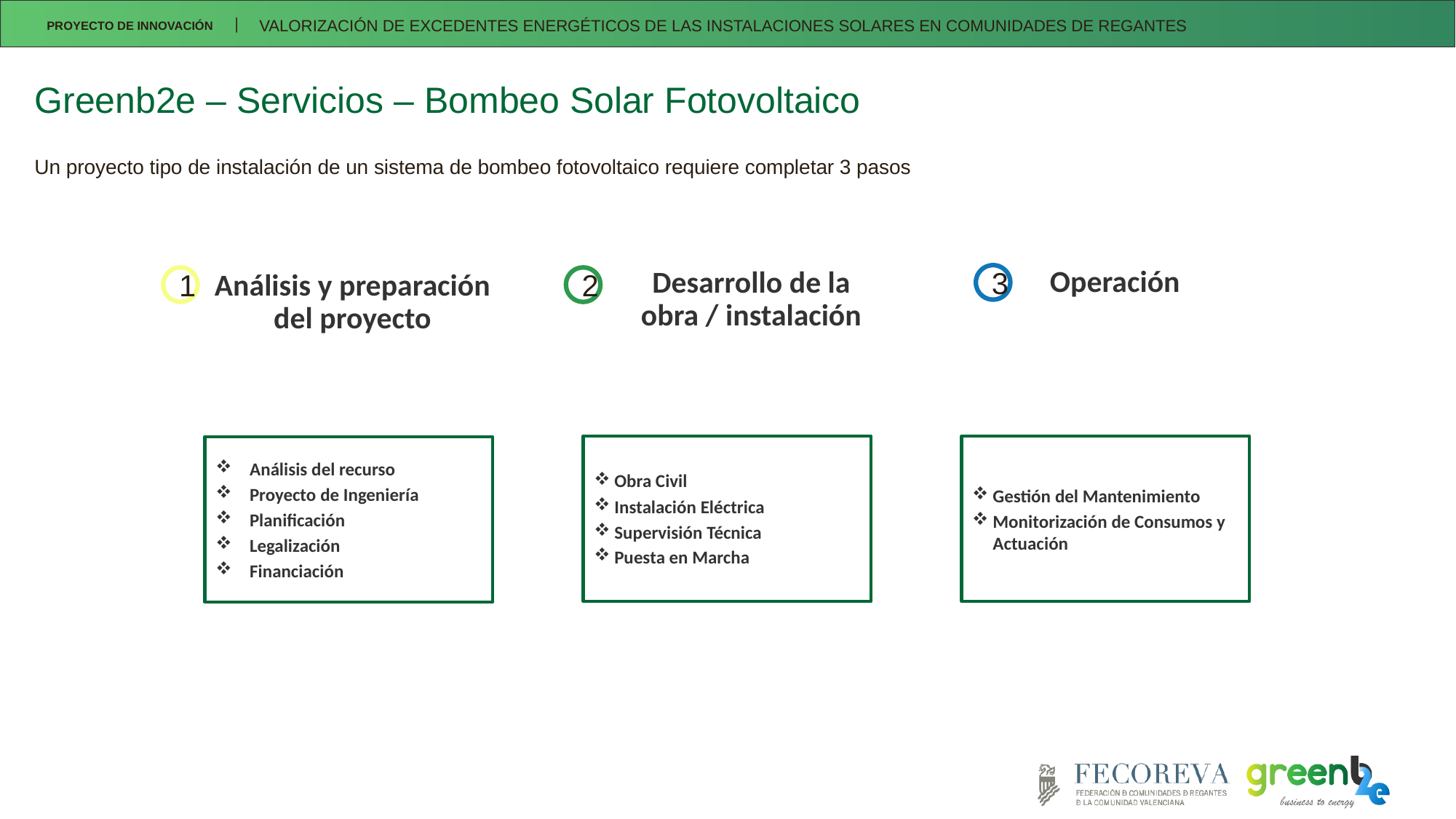

PROYECTO DE INNOVACIÓN
VALORIZACIÓN DE EXCEDENTES ENERGÉTICOS DE LAS INSTALACIONES SOLARES EN COMUNIDADES DE REGANTES
|
Greenb2e – Servicios – Bombeo Solar Fotovoltaico
Un proyecto tipo de instalación de un sistema de bombeo fotovoltaico requiere completar 3 pasos
Operación

Desarrollo de la obra / instalación

Análisis y preparación del proyecto
3
1
2
Gestión del Mantenimiento
Monitorización de Consumos y Actuación
Obra Civil
Instalación Eléctrica
Supervisión Técnica
Puesta en Marcha
Análisis del recurso
Proyecto de Ingeniería
Planificación
Legalización
Financiación